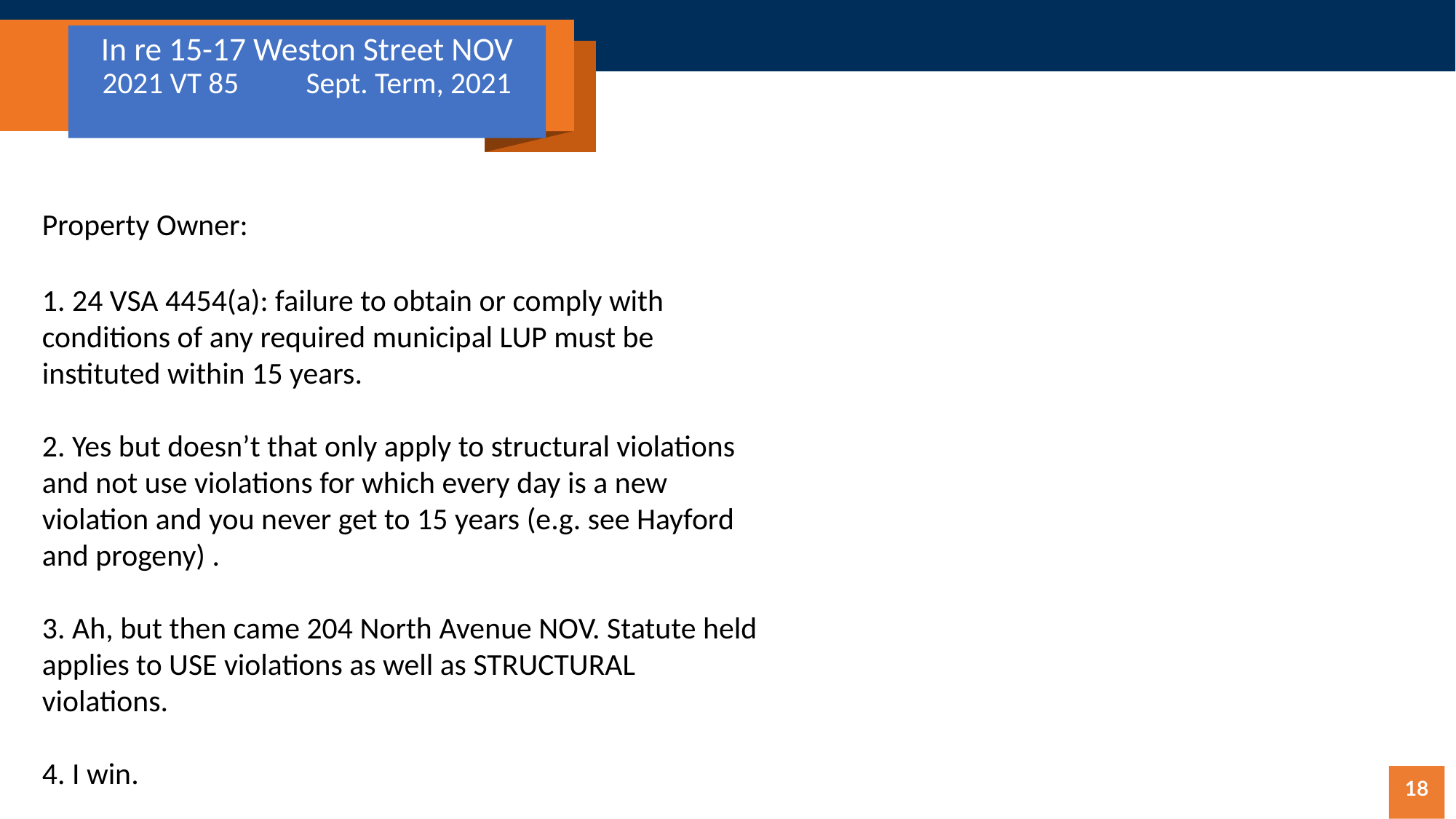

# In re 15-17 Weston Street NOV 2021 VT 85          Sept. Term, 2021
Property Owner:

1. 24 VSA 4454(a): failure to obtain or comply with conditions of any required municipal LUP must be instituted within 15 years.

2. Yes but doesn’t that only apply to structural violations and not use violations for which every day is a new violation and you never get to 15 years (e.g. see Hayford and progeny) .

3. Ah, but then came 204 North Avenue NOV. Statute held applies to USE violations as well as STRUCTURAL violations.

4. I win.